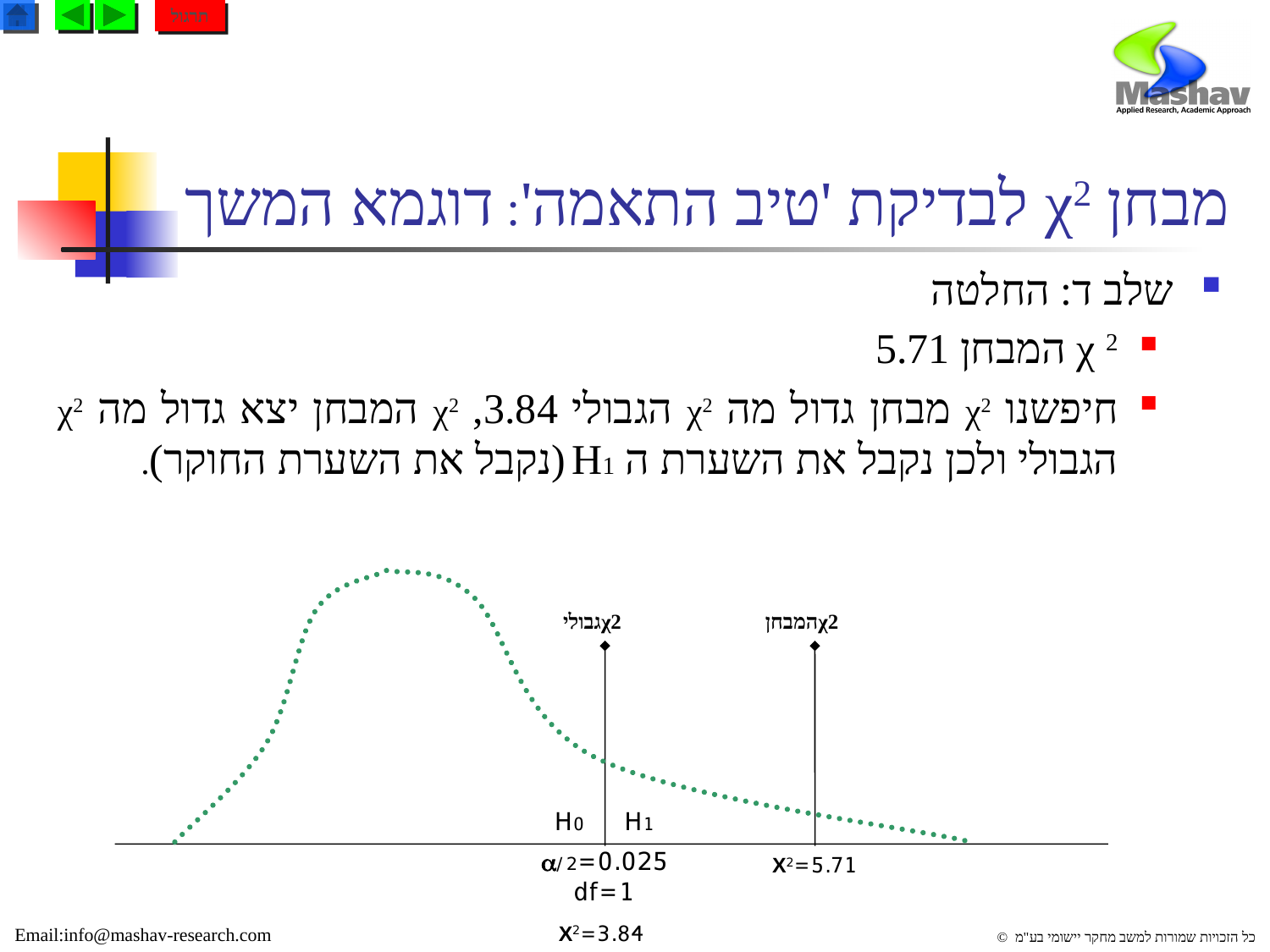

תרגול
# מבחן χ2 לבדיקת 'טיב התאמה': דוגמא המשך
שלב ד: החלטה
χ 2 המבחן 5.71
חיפשנו χ2 מבחן גדול מה χ2 הגבולי 3.84, χ2 המבחן יצא גדול מה χ2 הגבולי ולכן נקבל את השערת ה H1 (נקבל את השערת החוקר).

 χ2גבולי
 χ2המבחן

H0
H1

α/2=0.025
df=1

Χ2=5.71
Χ2=3.84